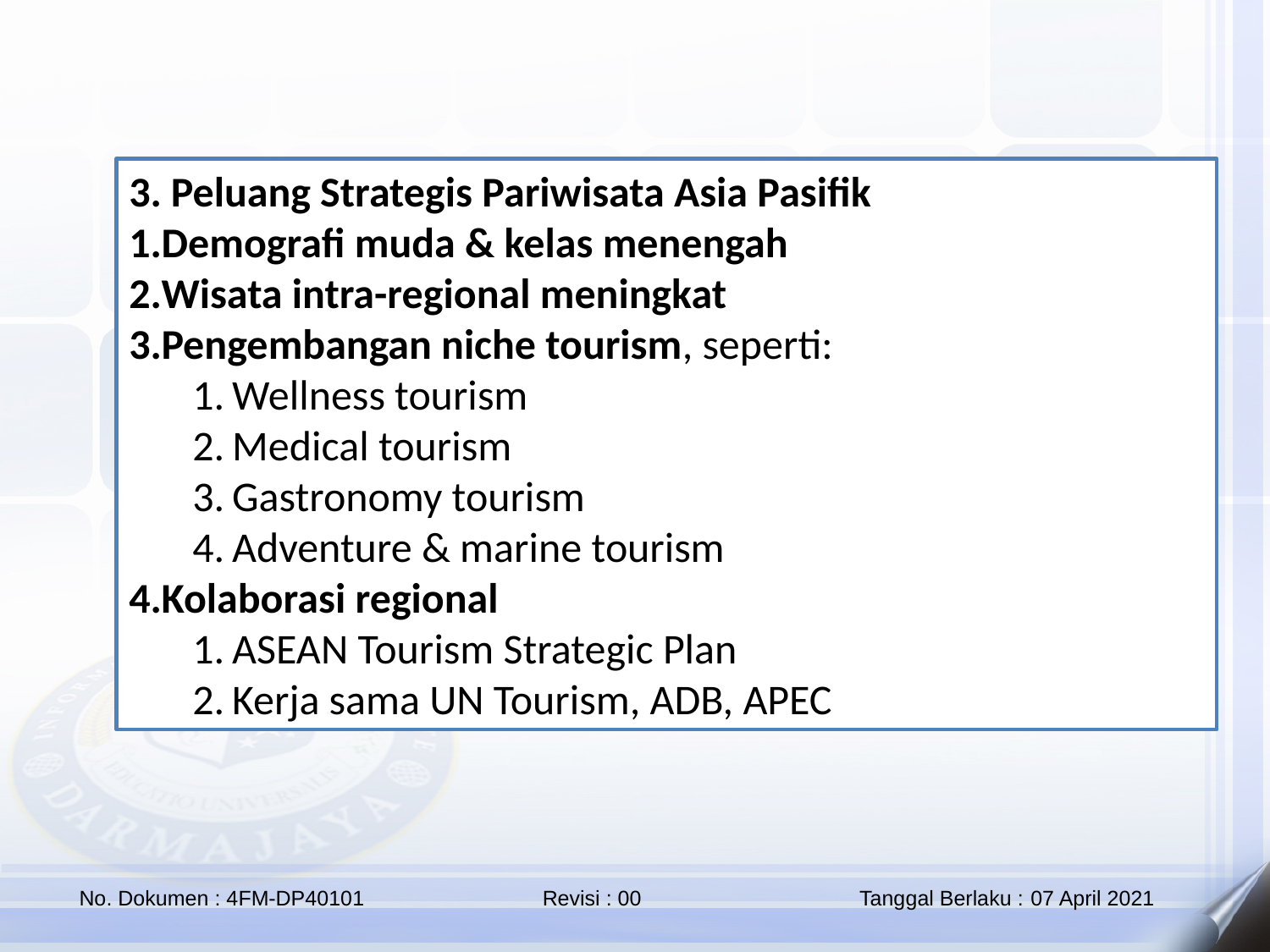

3. Peluang Strategis Pariwisata Asia Pasifik
Demografi muda & kelas menengah
Wisata intra-regional meningkat
Pengembangan niche tourism, seperti:
Wellness tourism
Medical tourism
Gastronomy tourism
Adventure & marine tourism
Kolaborasi regional
ASEAN Tourism Strategic Plan
Kerja sama UN Tourism, ADB, APEC